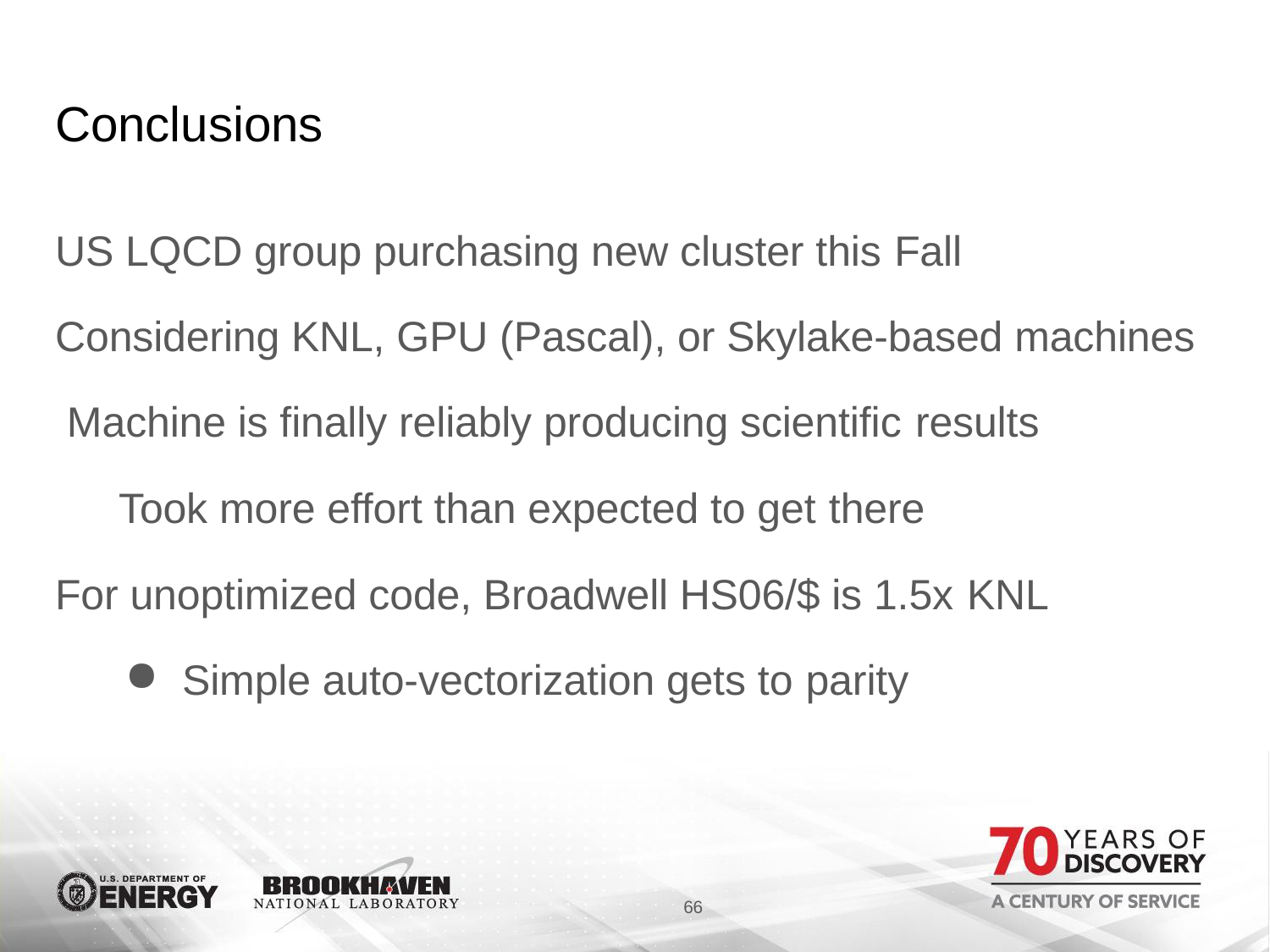

# Conclusions
US LQCD group purchasing new cluster this Fall
Considering KNL, GPU (Pascal), or Skylake-based machines  Machine is finally reliably producing scientific results
Took more effort than expected to get there
For unoptimized code, Broadwell HS06/$ is 1.5x KNL
Simple auto-vectorization gets to parity
66